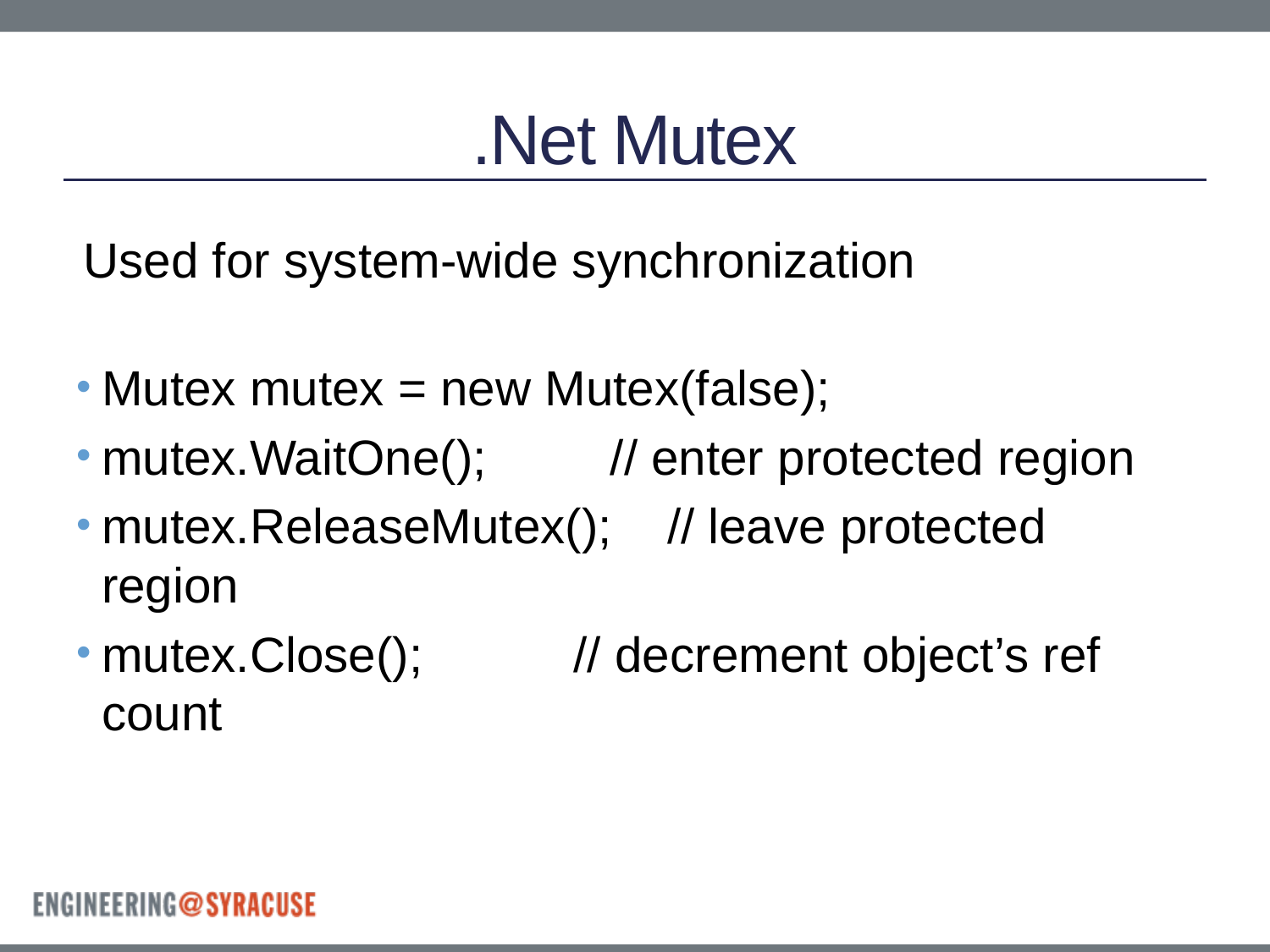

# .Net Mutex
Used for system-wide synchronization
Mutex mutex = new Mutex(false);
mutex.WaitOne();         // enter protected region
mutex.ReleaseMutex();    // leave protected region
mutex.Close();           // decrement object’s ref count